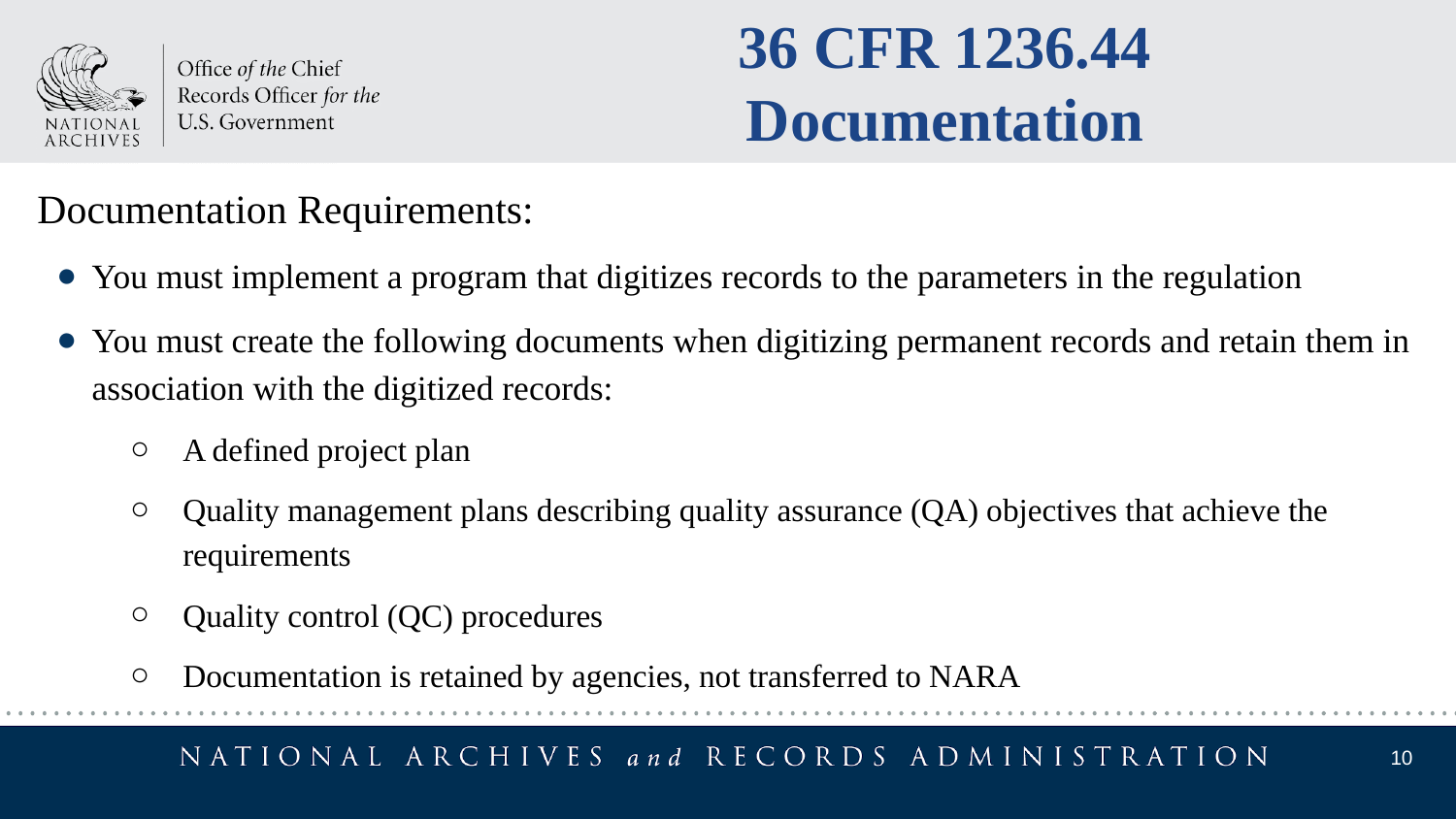

36 CFR 1236.44
Documentation
Documentation Requirements:
You must implement a program that digitizes records to the parameters in the regulation
You must create the following documents when digitizing permanent records and retain them in association with the digitized records:
A defined project plan
Quality management plans describing quality assurance (QA) objectives that achieve the requirements
Quality control (QC) procedures
Documentation is retained by agencies, not transferred to NARA